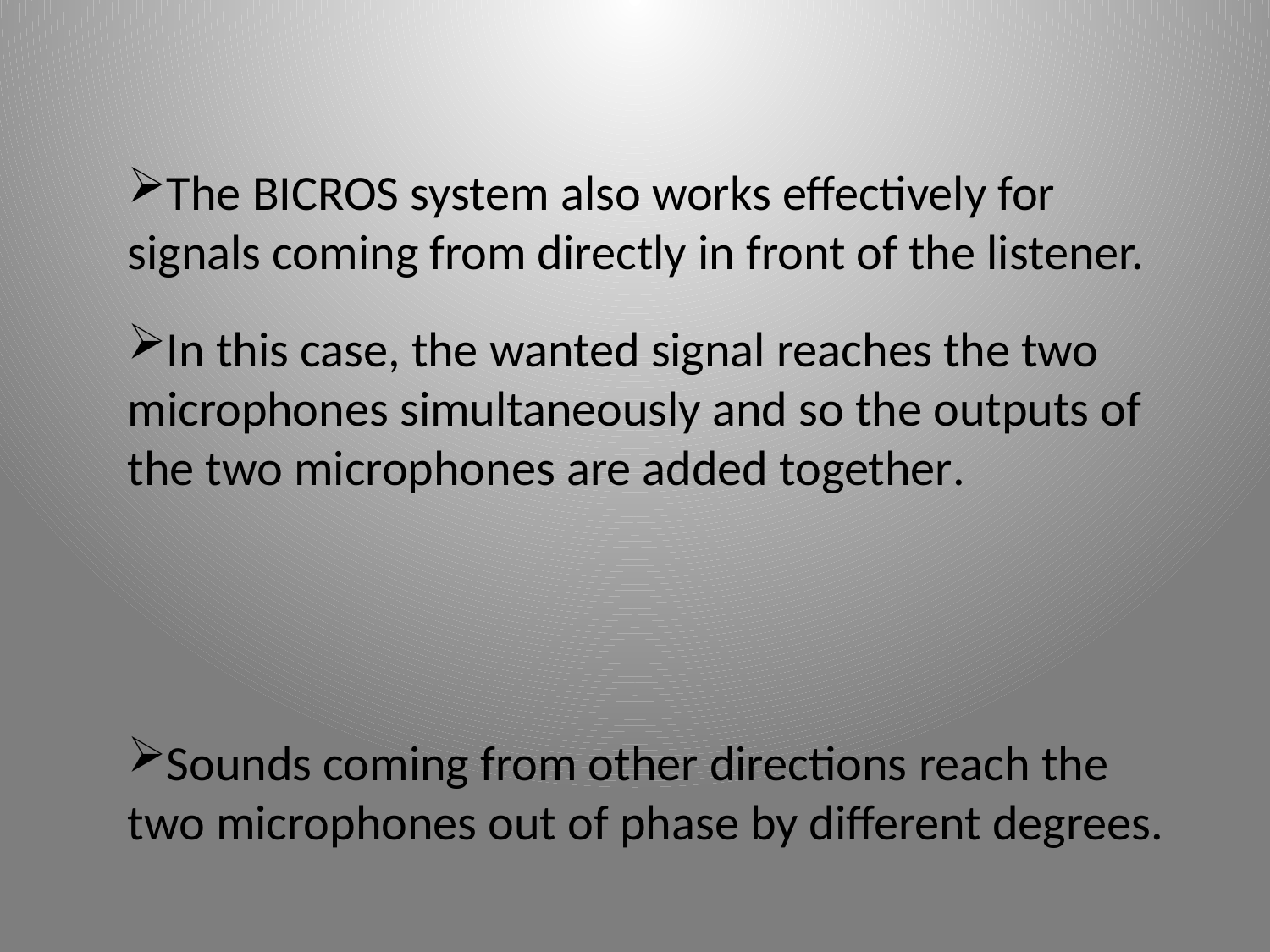

The BICROS system also works effectively for signals coming from directly in front of the listener.

In this case, the wanted signal reaches the two microphones simultaneously and so the outputs of the two microphones are added together.

Sounds coming from other directions reach the two microphones out of phase by different degrees.